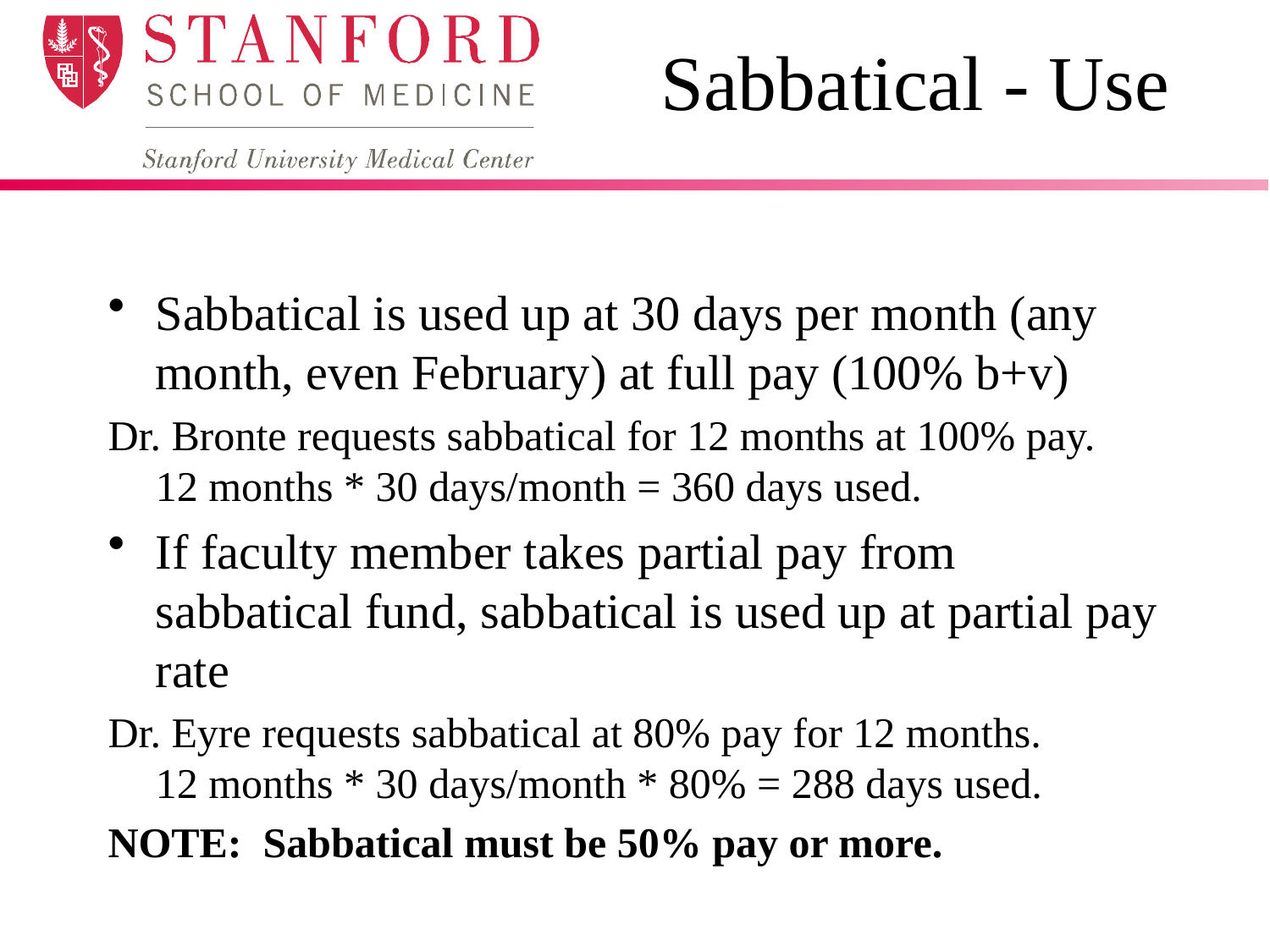

# Sabbatical - Use
Sabbatical is used up at 30 days per month (any month, even February) at full pay (100% b+v)
Dr. Bronte requests sabbatical for 12 months at 100% pay.
12 months * 30 days/month = 360 days used.
If faculty member takes partial pay from sabbatical fund, sabbatical is used up at partial pay rate
Dr. Eyre requests sabbatical at 80% pay for 12 months.
12 months * 30 days/month * 80% = 288 days used.
NOTE:  Sabbatical must be 50% pay or more.